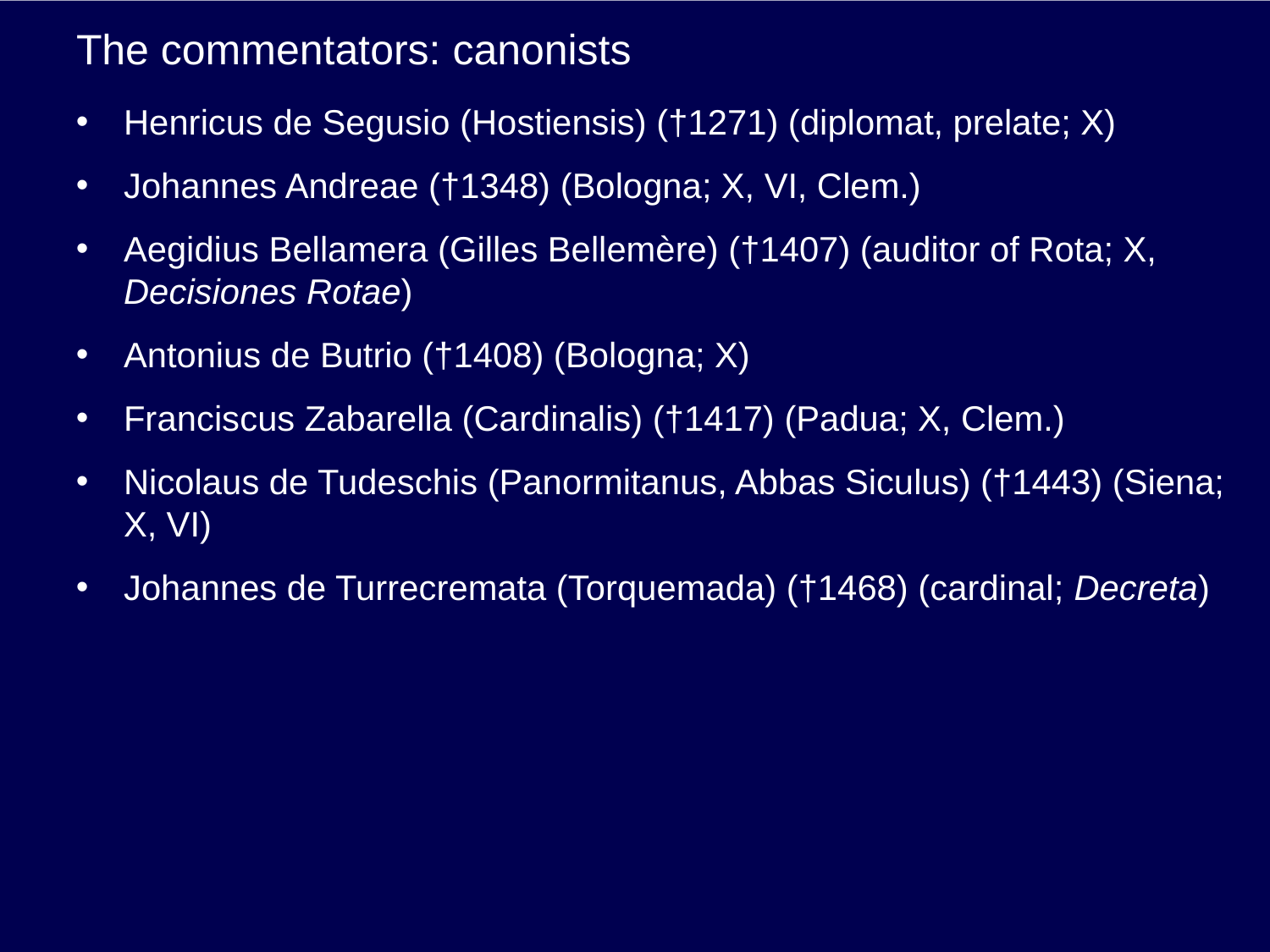

# The commentators: canonists
Henricus de Segusio (Hostiensis) (†1271) (diplomat, prelate; X)

Johannes Andreae (†1348) (Bologna; X, VI, Clem.)

Aegidius Bellamera (Gilles Bellemère) (†1407) (auditor of Rota; X, Decisiones Rotae)

Antonius de Butrio (†1408) (Bologna; X)

Franciscus Zabarella (Cardinalis) (†1417) (Padua; X, Clem.)

Nicolaus de Tudeschis (Panormitanus, Abbas Siculus) (†1443) (Siena; X, VI)

Johannes de Turrecremata (Torquemada) (†1468) (cardinal; Decreta)